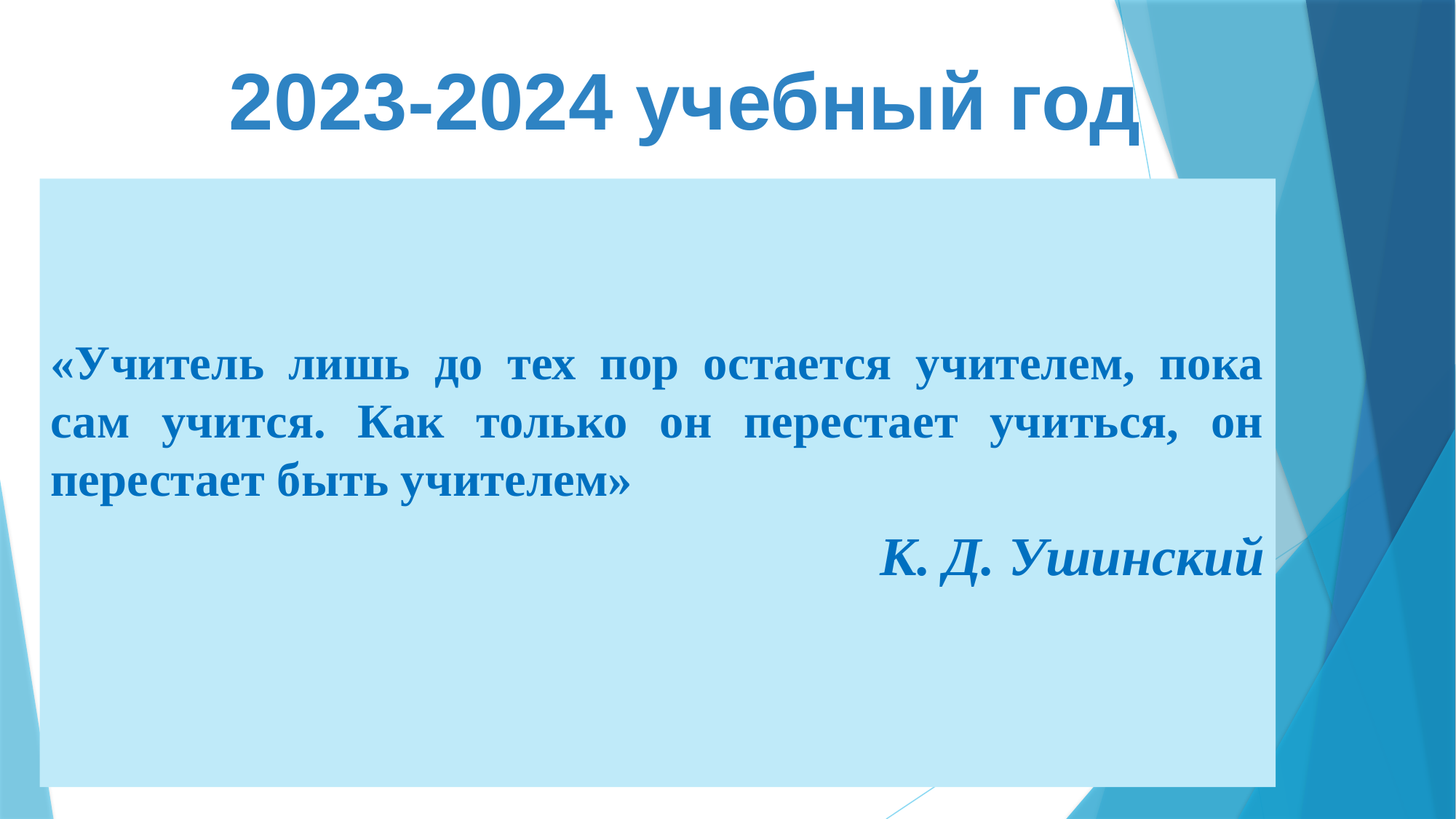

# 2023-2024 учебный год

«Учитель лишь до тех пор остается учителем, пока сам учится. Как только он перестает учиться, он перестает быть учителем»
К. Д. Ушинский